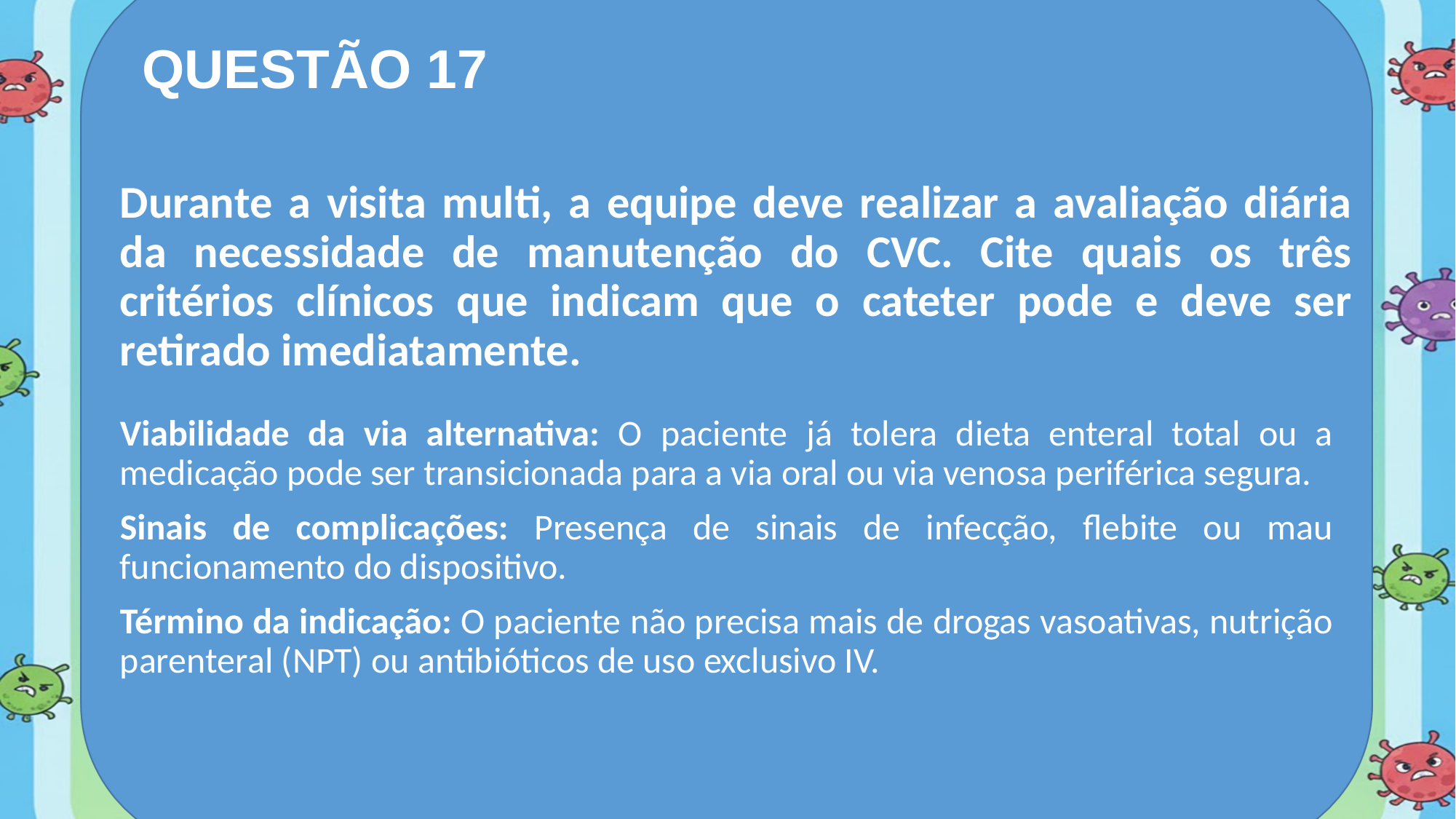

QUESTÃO 17
# Durante a visita multi, a equipe deve realizar a avaliação diária da necessidade de manutenção do CVC. Cite quais os três critérios clínicos que indicam que o cateter pode e deve ser retirado imediatamente.
Viabilidade da via alternativa: O paciente já tolera dieta enteral total ou a medicação pode ser transicionada para a via oral ou via venosa periférica segura.
Sinais de complicações: Presença de sinais de infecção, flebite ou mau funcionamento do dispositivo.
Término da indicação: O paciente não precisa mais de drogas vasoativas, nutrição parenteral (NPT) ou antibióticos de uso exclusivo IV.